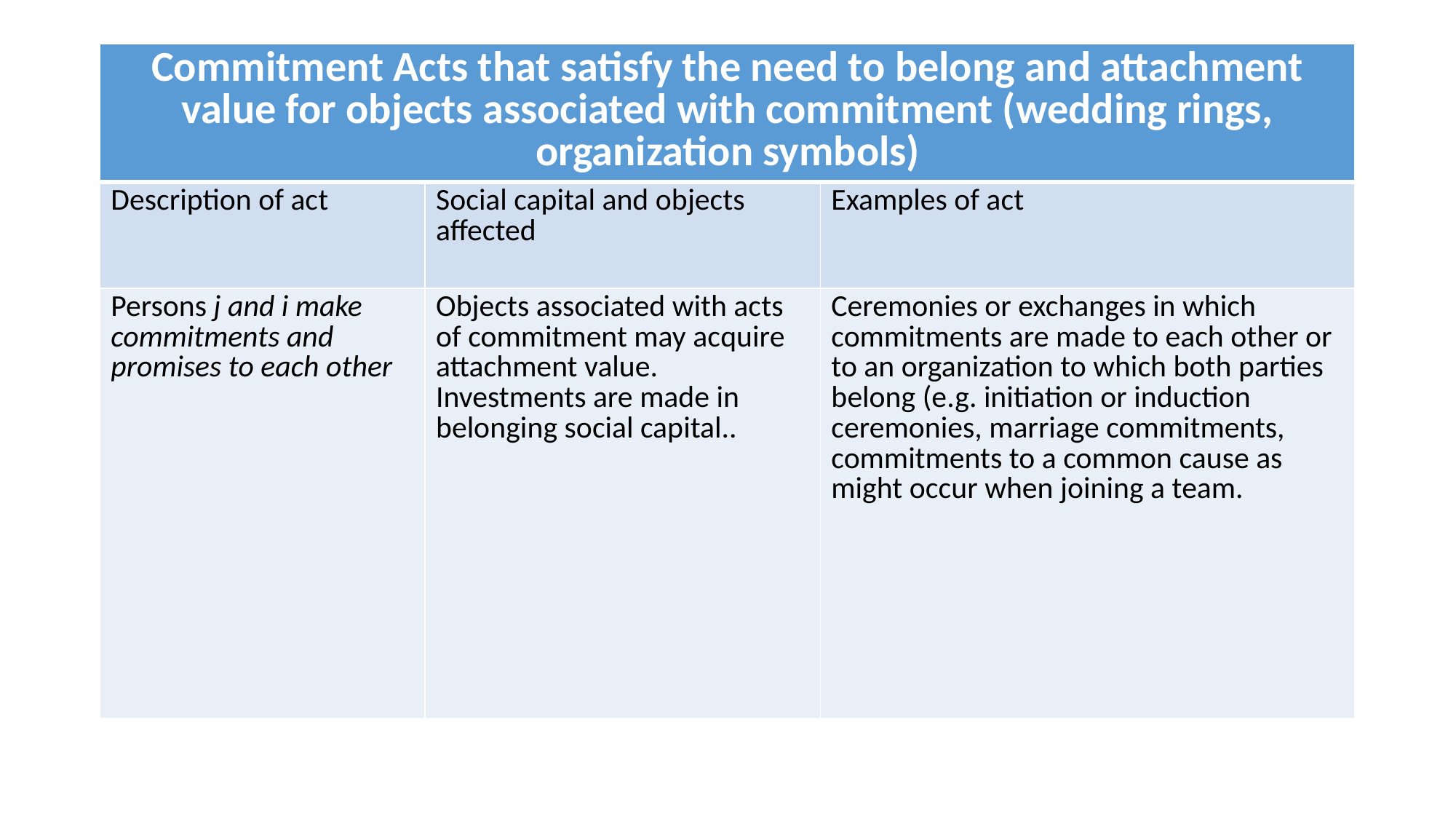

#
| Commitment Acts that satisfy the need to belong and attachment value for objects associated with commitment (wedding rings, organization symbols) |  |  |
| --- | --- | --- |
| Description of act | Social capital and objects affected | Examples of act |
| Persons j and i make commitments and promises to each other | Objects associated with acts of commitment may acquire attachment value. Investments are made in belonging social capital.. | Ceremonies or exchanges in which commitments are made to each other or to an organization to which both parties belong (e.g. initiation or induction ceremonies, marriage commitments, commitments to a common cause as might occur when joining a team. |